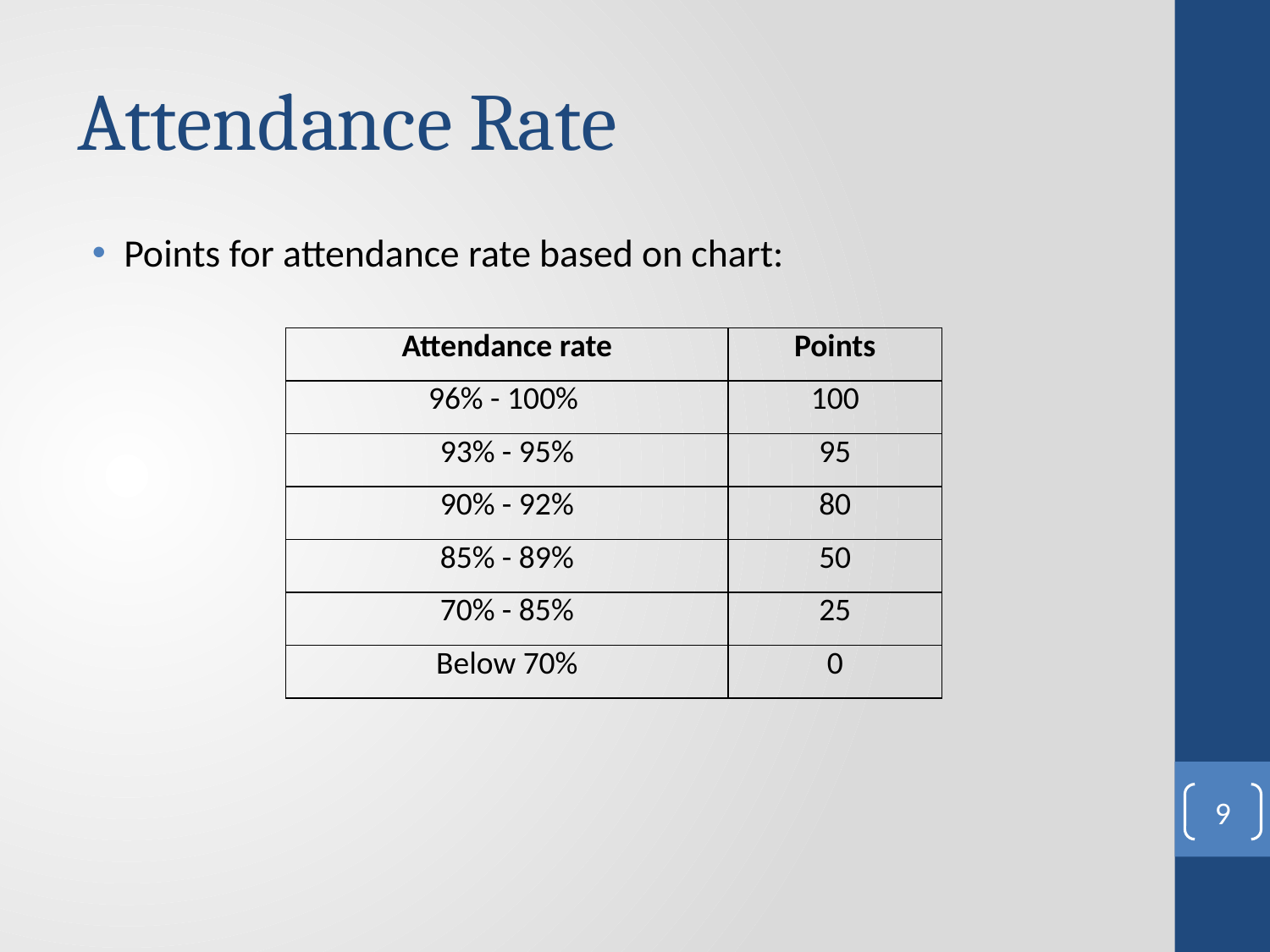

# Attendance Rate
Points for attendance rate based on chart:
| Attendance rate | Points |
| --- | --- |
| 96% - 100% | 100 |
| 93% - 95% | 95 |
| 90% - 92% | 80 |
| 85% - 89% | 50 |
| 70% - 85% | 25 |
| Below 70% | 0 |
9